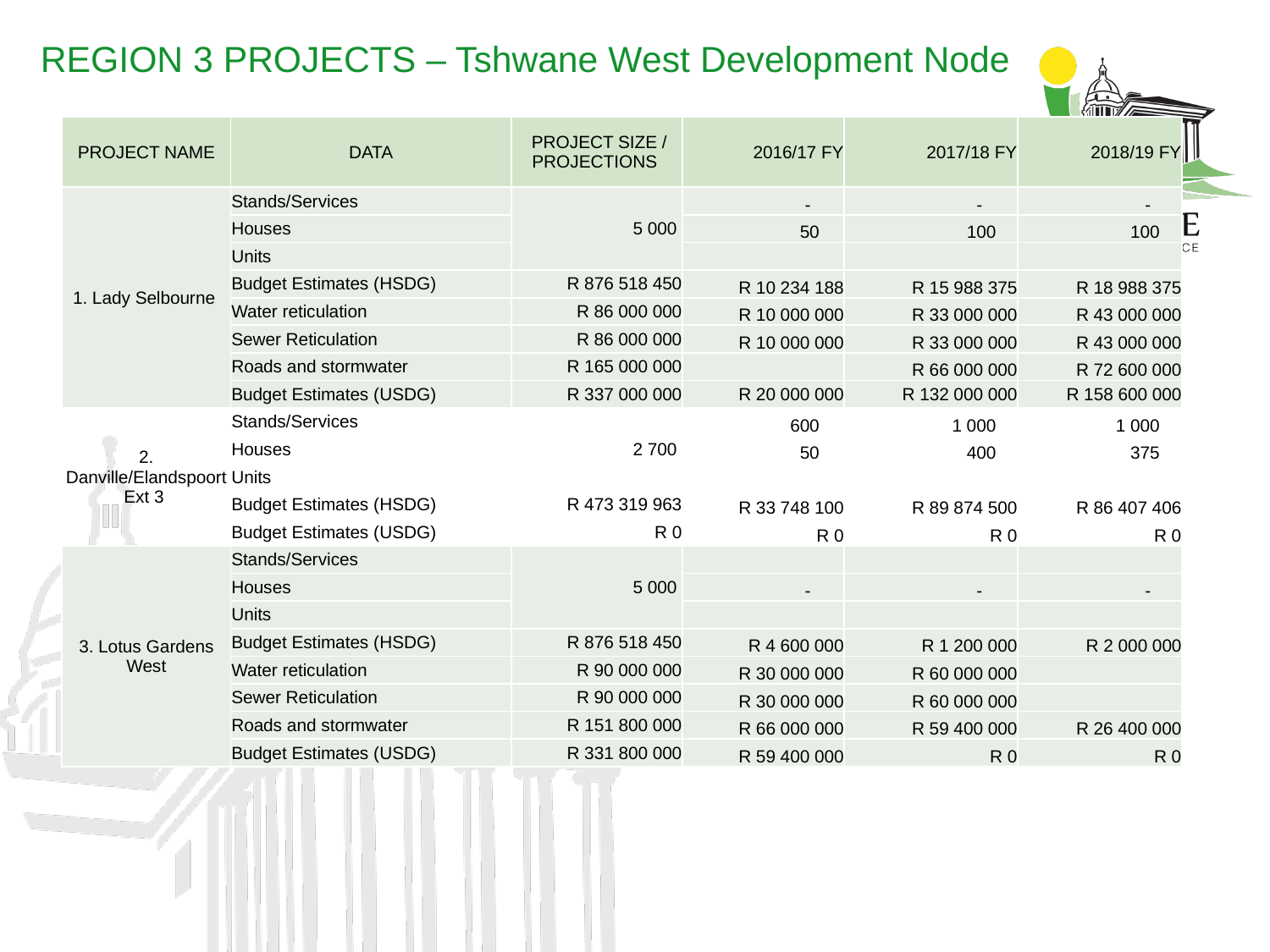

# REGION 3 PROJECTS – Tshwane West Development Node
| PROJECT NAME | DATA | PROJECT SIZE / PROJECTIONS | 2016/17 FY | 2017/18 FY | 2018/19 FY |
| --- | --- | --- | --- | --- | --- |
| 1. Lady Selbourne | Stands/Services | 5 000 | - | - | - |
|  | Houses |  | 50 | 100 | 100 |
|  | Units |  |  |  |  |
|  | Budget Estimates (HSDG) | R 876 518 450 | R 10 234 188 | R 15 988 375 | R 18 988 375 |
|  | Water reticulation | R 86 000 000 | R 10 000 000 | R 33 000 000 | R 43 000 000 |
|  | Sewer Reticulation | R 86 000 000 | R 10 000 000 | R 33 000 000 | R 43 000 000 |
|  | Roads and stormwater | R 165 000 000 |  | R 66 000 000 | R 72 600 000 |
|  | Budget Estimates (USDG) | R 337 000 000 | R 20 000 000 | R 132 000 000 | R 158 600 000 |
| 2. Danville/Elandspoort Ext 3 | Stands/Services | 2 700 | 600 | 1 000 | 1 000 |
|  | Houses |  | 50 | 400 | 375 |
|  | Units |  |  |  |  |
|  | Budget Estimates (HSDG) | R 473 319 963 | R 33 748 100 | R 89 874 500 | R 86 407 406 |
|  | Budget Estimates (USDG) | R 0 | R 0 | R 0 | R 0 |
| 3. Lotus Gardens West | Stands/Services | 5 000 |  |  |  |
|  | Houses |  | - | - | - |
|  | Units |  |  |  |  |
|  | Budget Estimates (HSDG) | R 876 518 450 | R 4 600 000 | R 1 200 000 | R 2 000 000 |
|  | Water reticulation | R 90 000 000 | R 30 000 000 | R 60 000 000 |  |
|  | Sewer Reticulation | R 90 000 000 | R 30 000 000 | R 60 000 000 |  |
|  | Roads and stormwater | R 151 800 000 | R 66 000 000 | R 59 400 000 | R 26 400 000 |
|  | Budget Estimates (USDG) | R 331 800 000 | R 59 400 000 | R 0 | R 0 |